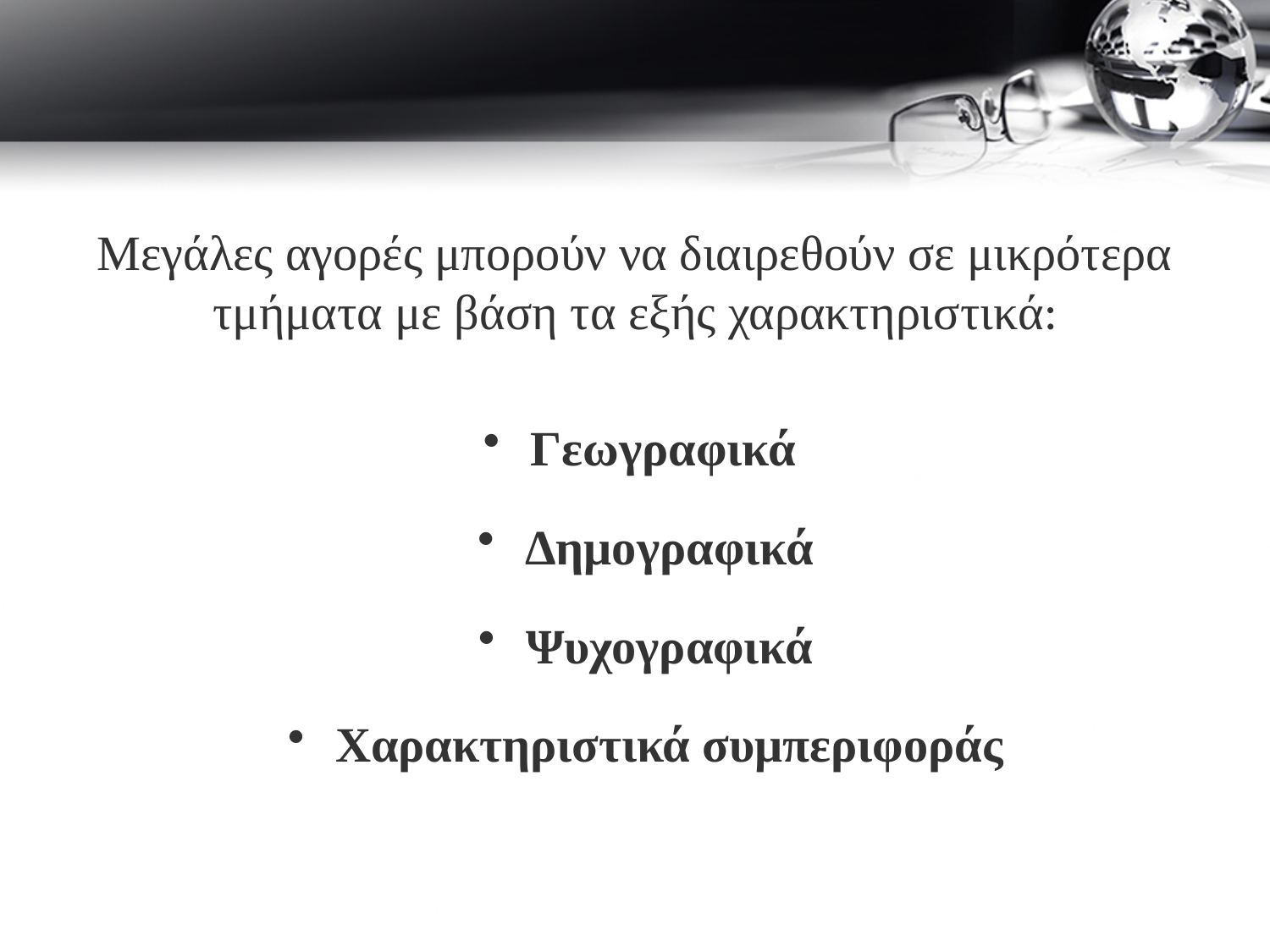

# Μεγάλες αγορές μπορούν να διαιρεθούν σε μικρότερα τμήματα με βάση τα εξής χαρακτηριστικά:
Γεωγραφικά
Δημογραφικά
Ψυχογραφικά
Χαρακτηριστικά συμπεριφοράς